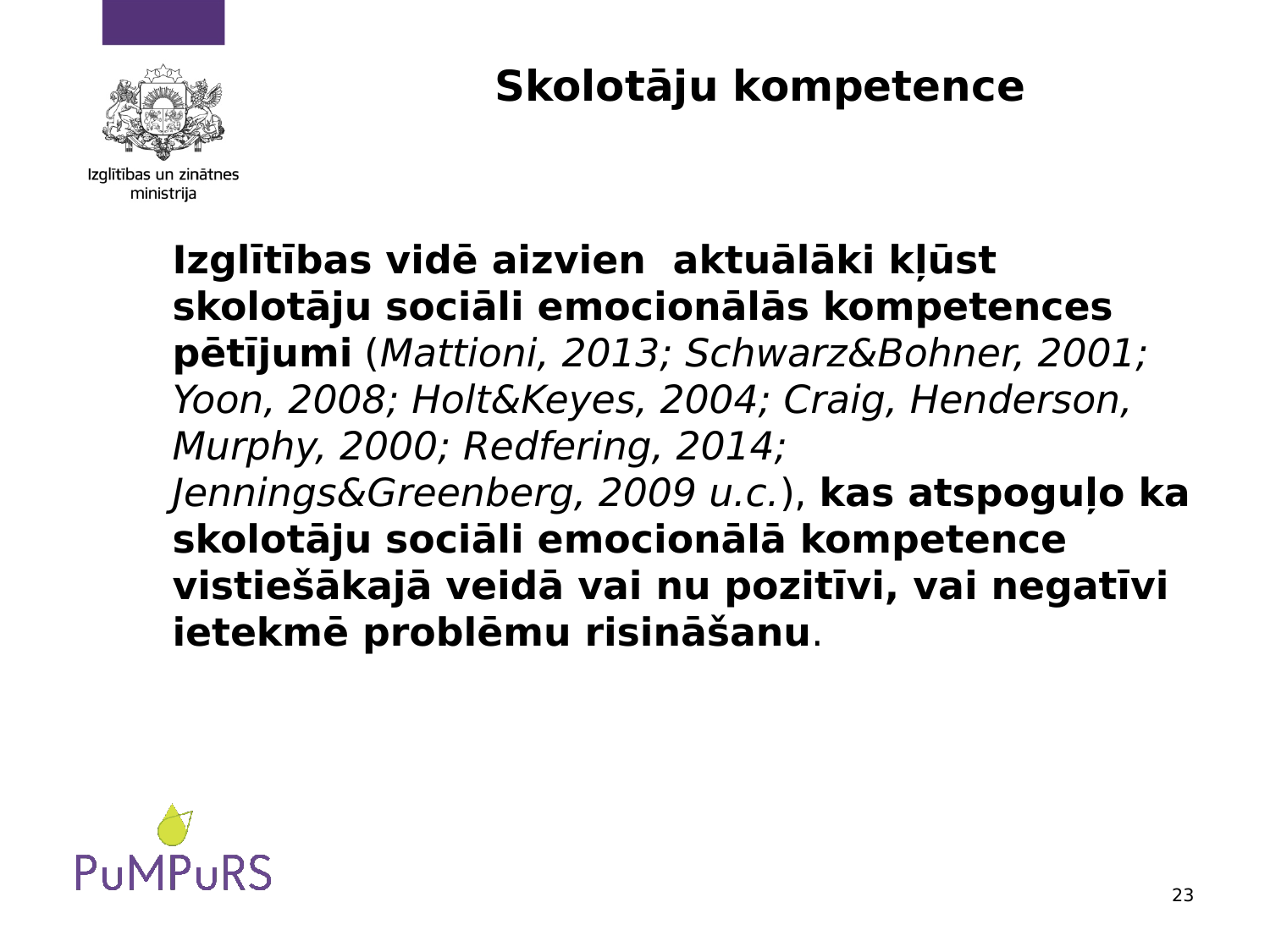

# Skolotāju kompetence
Izglītības vidē aizvien  aktuālāki kļūst skolotāju sociāli emocionālās kompetences pētījumi (Mattioni, 2013; Schwarz&Bohner, 2001; Yoon, 2008; Holt&Keyes, 2004; Craig, Henderson, Murphy, 2000; Redfering, 2014; Jennings&Greenberg, 2009 u.c.), kas atspoguļo ka skolotāju sociāli emocionālā kompetence vistiešākajā veidā vai nu pozitīvi, vai negatīvi ietekmē problēmu risināšanu.

23